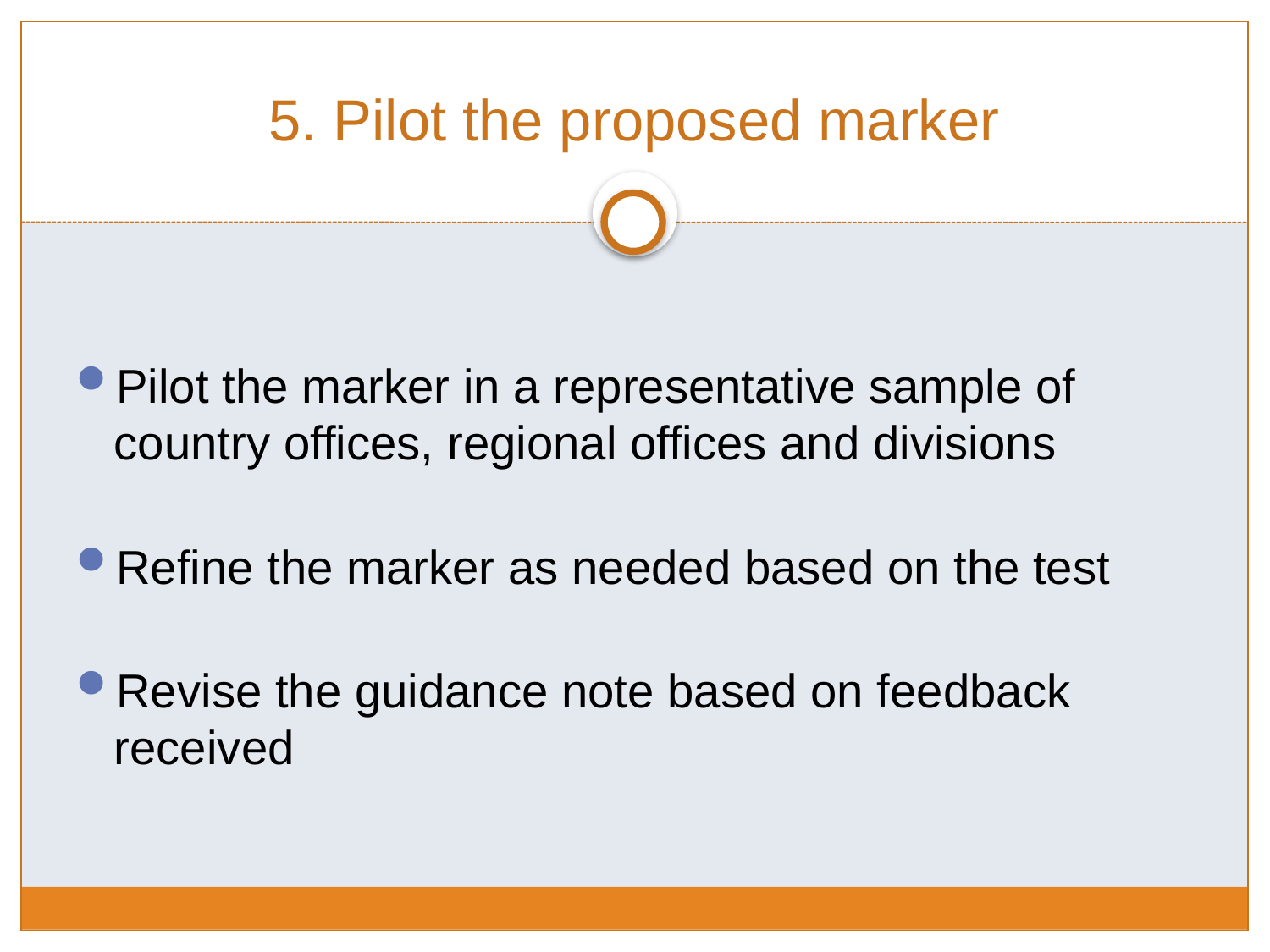

# 5. Pilot the proposed marker
Pilot the marker in a representative sample of country offices, regional offices and divisions
Refine the marker as needed based on the test
Revise the guidance note based on feedback received